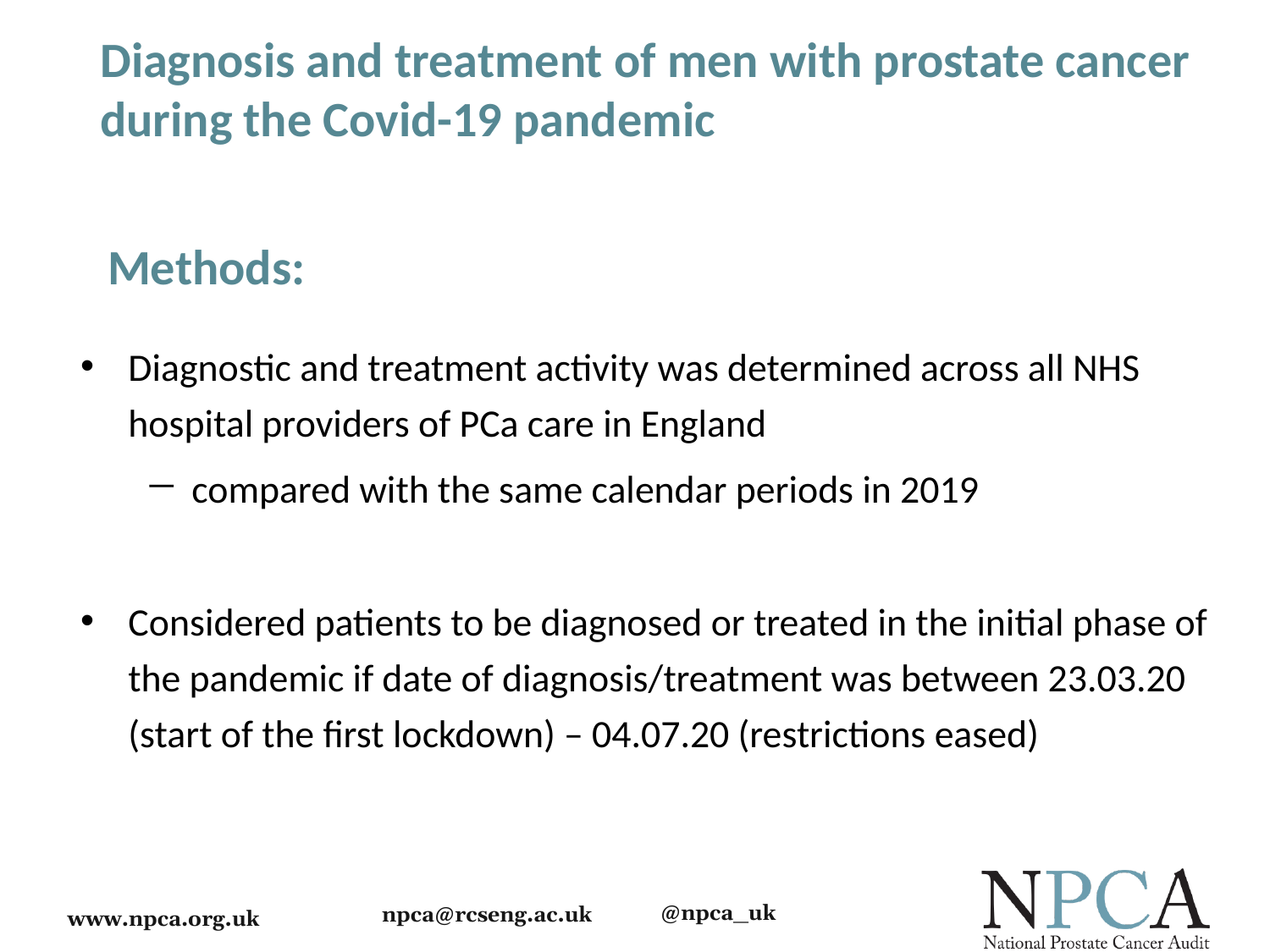

# Diagnosis and treatment of men with prostate cancer during the Covid-19 pandemic
Methods:
Diagnostic and treatment activity was determined across all NHS hospital providers of PCa care in England
compared with the same calendar periods in 2019

Considered patients to be diagnosed or treated in the initial phase of the pandemic if date of diagnosis/treatment was between 23.03.20 (start of the first lockdown) – 04.07.20 (restrictions eased)